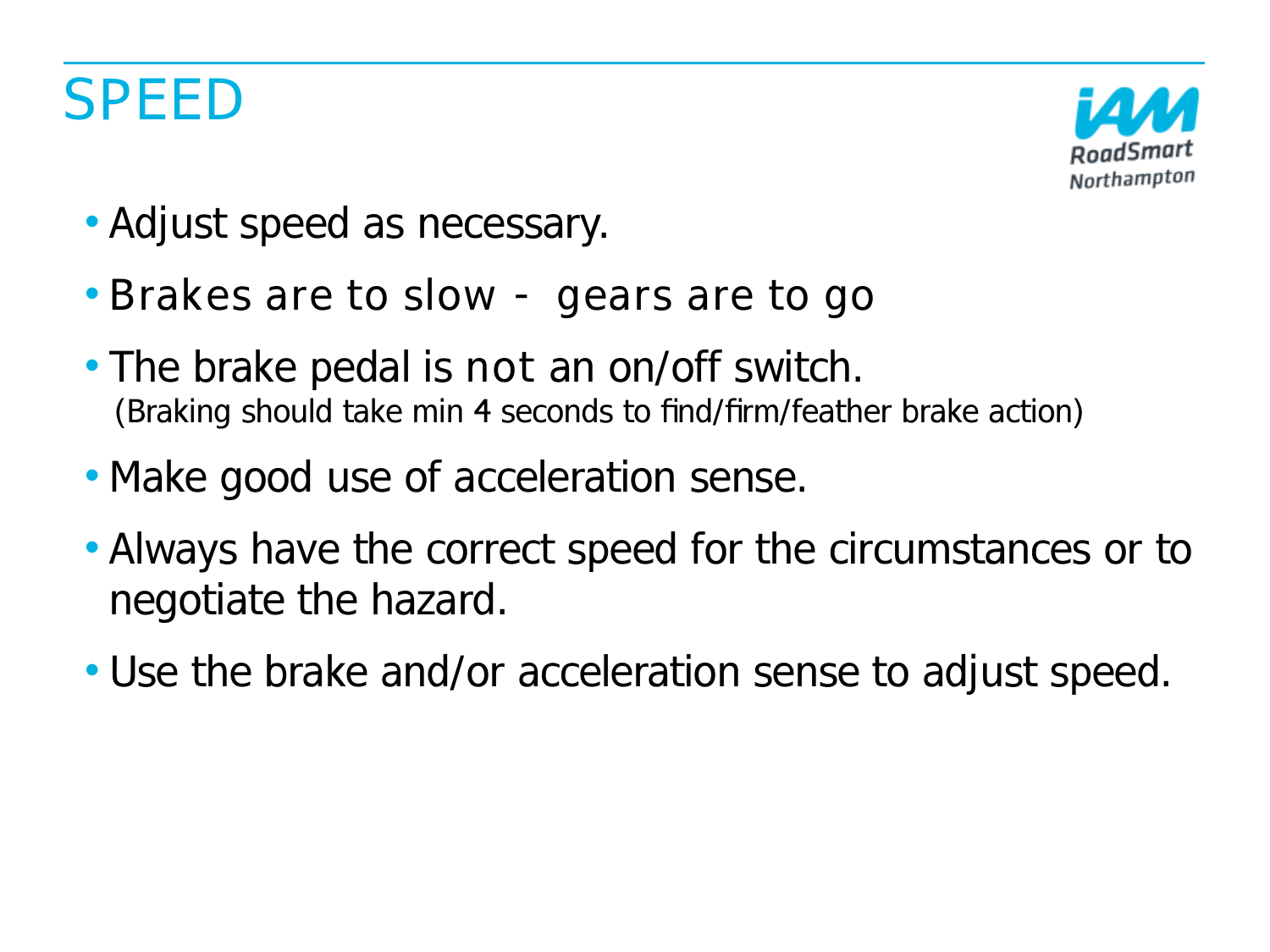

# SPEED
Adjust speed as necessary.
Brakes are to slow -  gears are to go
The brake pedal is not an on/off switch.
   (Braking should take min 4 seconds to find/firm/feather brake action)
Make good use of acceleration sense.
Always have the correct speed for the circumstances or to negotiate the hazard.
Use the brake and/or acceleration sense to adjust speed.